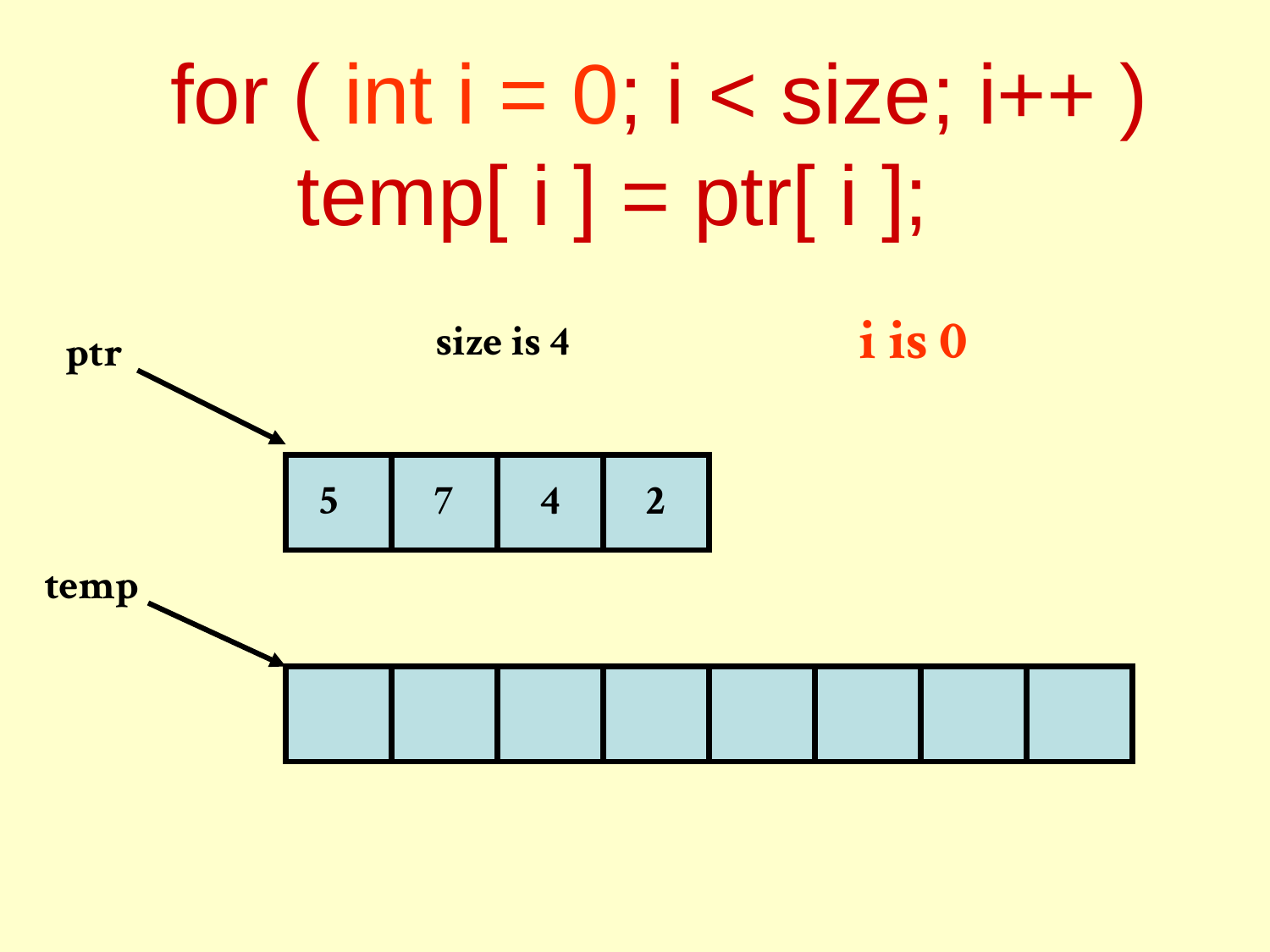

56
# for ( int i = 0; i < size; i++ ) temp[ i ] = ptr[ i ];
i is 0
size is 4
ptr

5
 7
 4
 2
temp